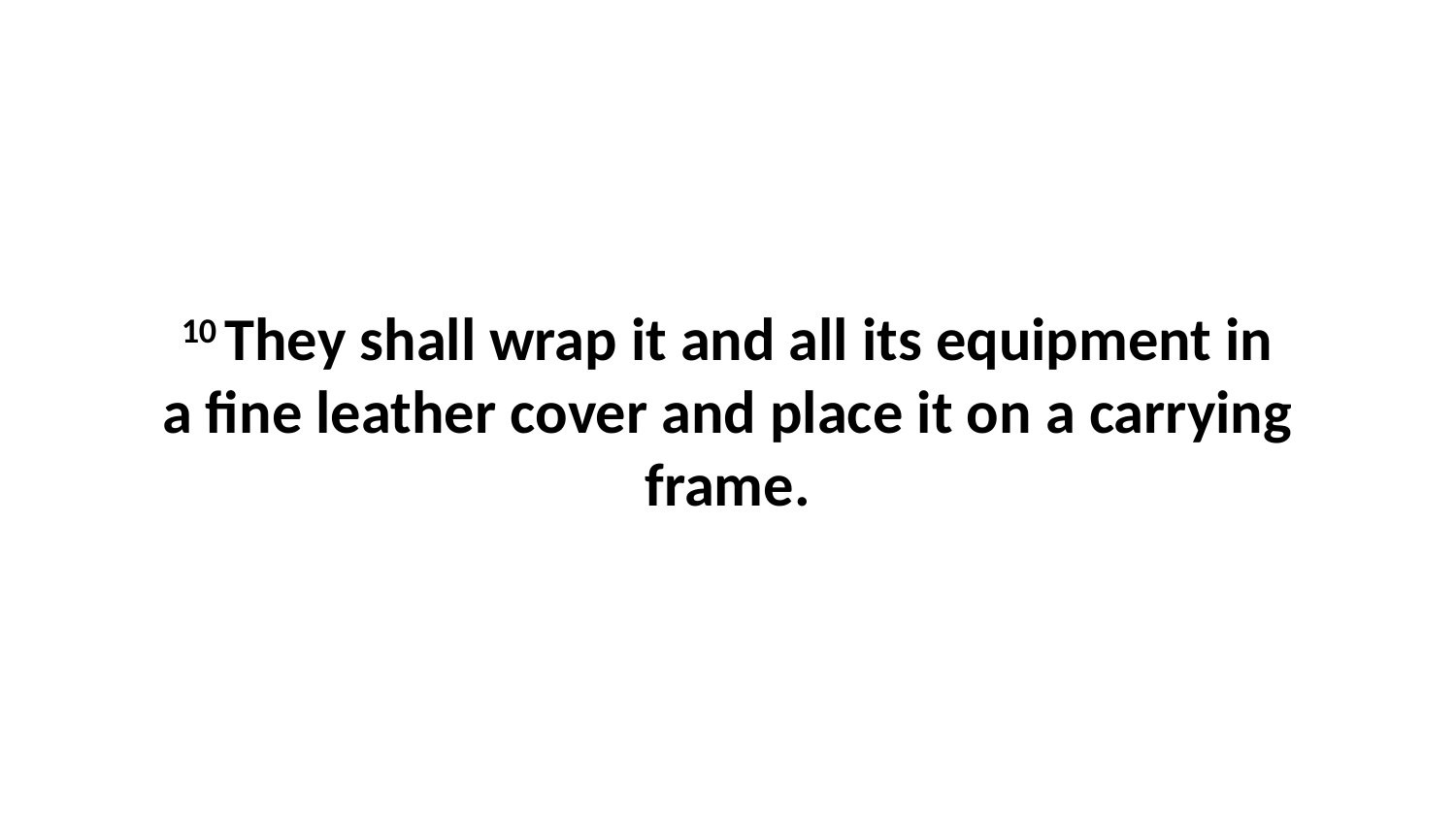

10 They shall wrap it and all its equipment in a fine leather cover and place it on a carrying frame.